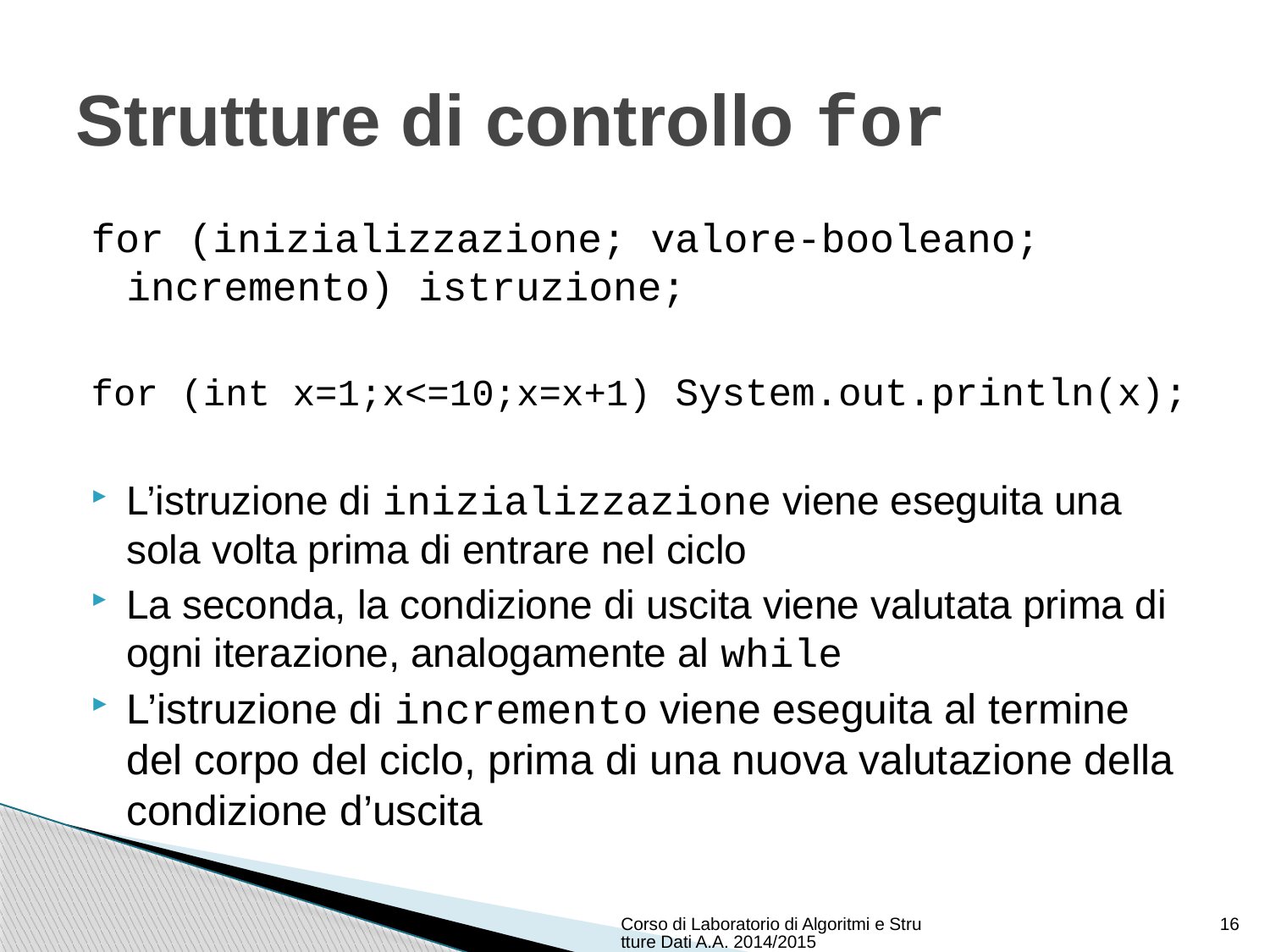

# Strutture di controllo for
for (inizializzazione; valore-booleano; 			incremento) istruzione;

for (int x=1;x<=10;x=x+1) System.out.println(x);

L’istruzione di inizializzazione viene eseguita una sola volta prima di entrare nel ciclo
La seconda, la condizione di uscita viene valutata prima di ogni iterazione, analogamente al while
L’istruzione di incremento viene eseguita al termine del corpo del ciclo, prima di una nuova valutazione della condizione d’uscita
Corso di Laboratorio di Algoritmi e Strutture Dati A.A. 2014/2015
16